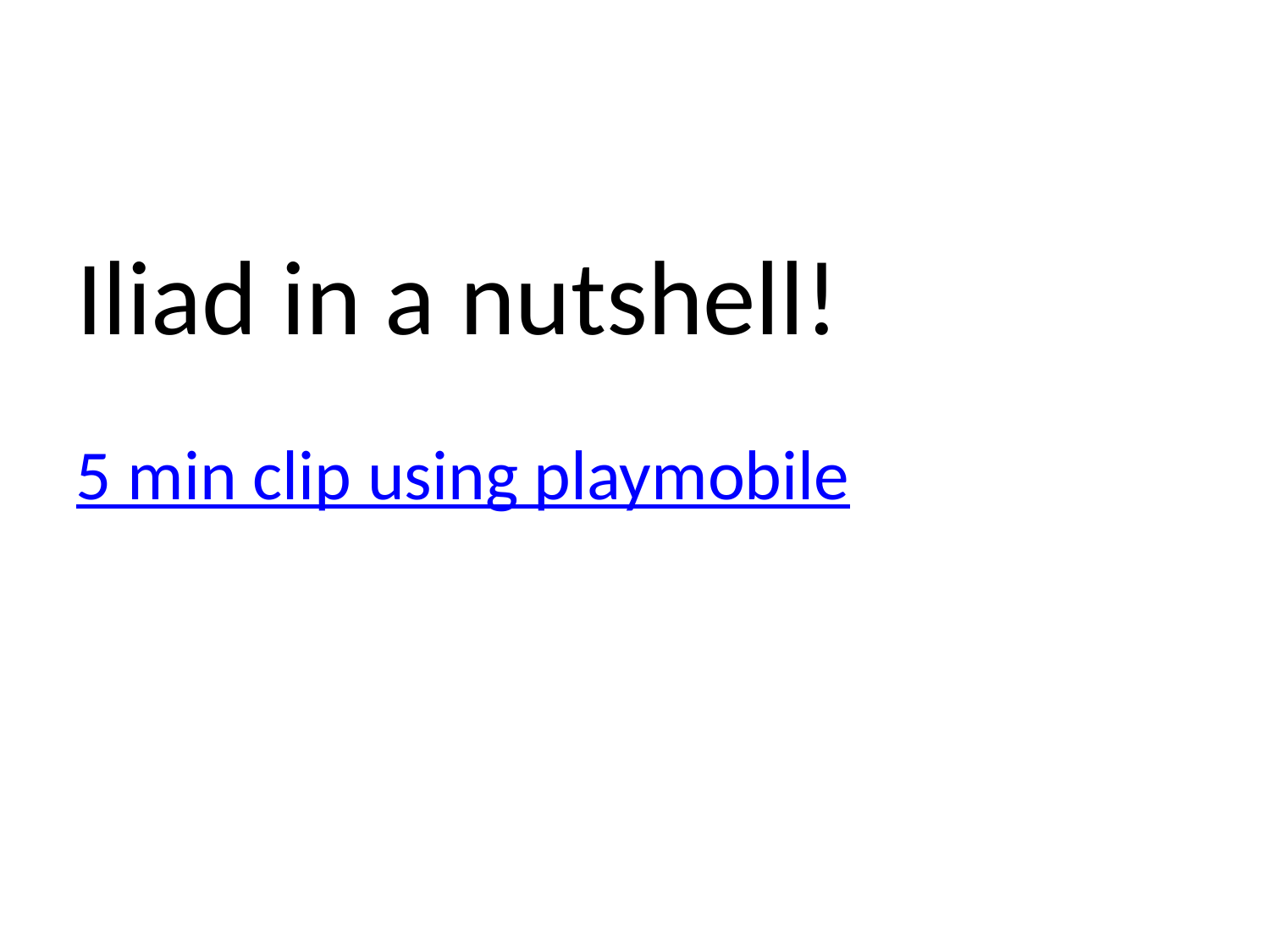

Iliad in a nutshell!
5 min clip using playmobile